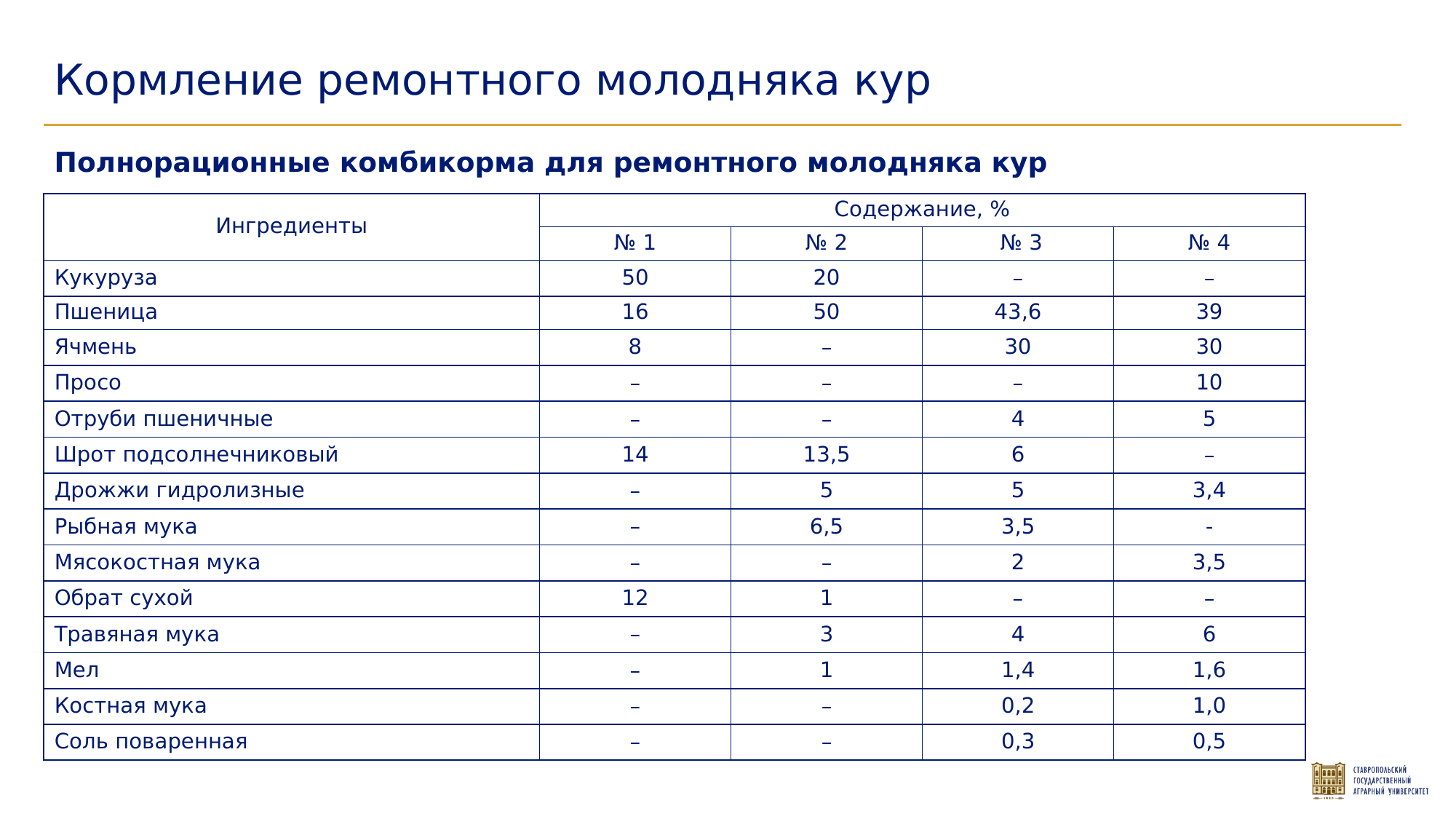

Кормление ремонтного молодняка кур
Полнорационные комбикорма для ремонтного молодняка кур
| Ингредиенты | Содержание, % |  |  |  |
| --- | --- | --- | --- | --- |
|  | № 1 | № 2 | № 3 | № 4 |
| Кукуруза | 50 | 20 | – | – |
| Пшеница | 16 | 50 | 43,6 | 39 |
| Ячмень | 8 | – | 30 | 30 |
| Просо | – | – | – | 10 |
| Отруби пшеничные | – | – | 4 | 5 |
| Шрот подсолнечниковый | 14 | 13,5 | 6 | – |
| Дрожжи гидролизные | – | 5 | 5 | 3,4 |
| Рыбная мука | – | 6,5 | 3,5 | - |
| Мясокостная мука | – | – | 2 | 3,5 |
| Обрат сухой | 12 | 1 | – | – |
| Травяная мука | – | 3 | 4 | 6 |
| Мел | – | 1 | 1,4 | 1,6 |
| Костная мука | – | – | 0,2 | 1,0 |
| Соль поваренная | – | – | 0,3 | 0,5 |